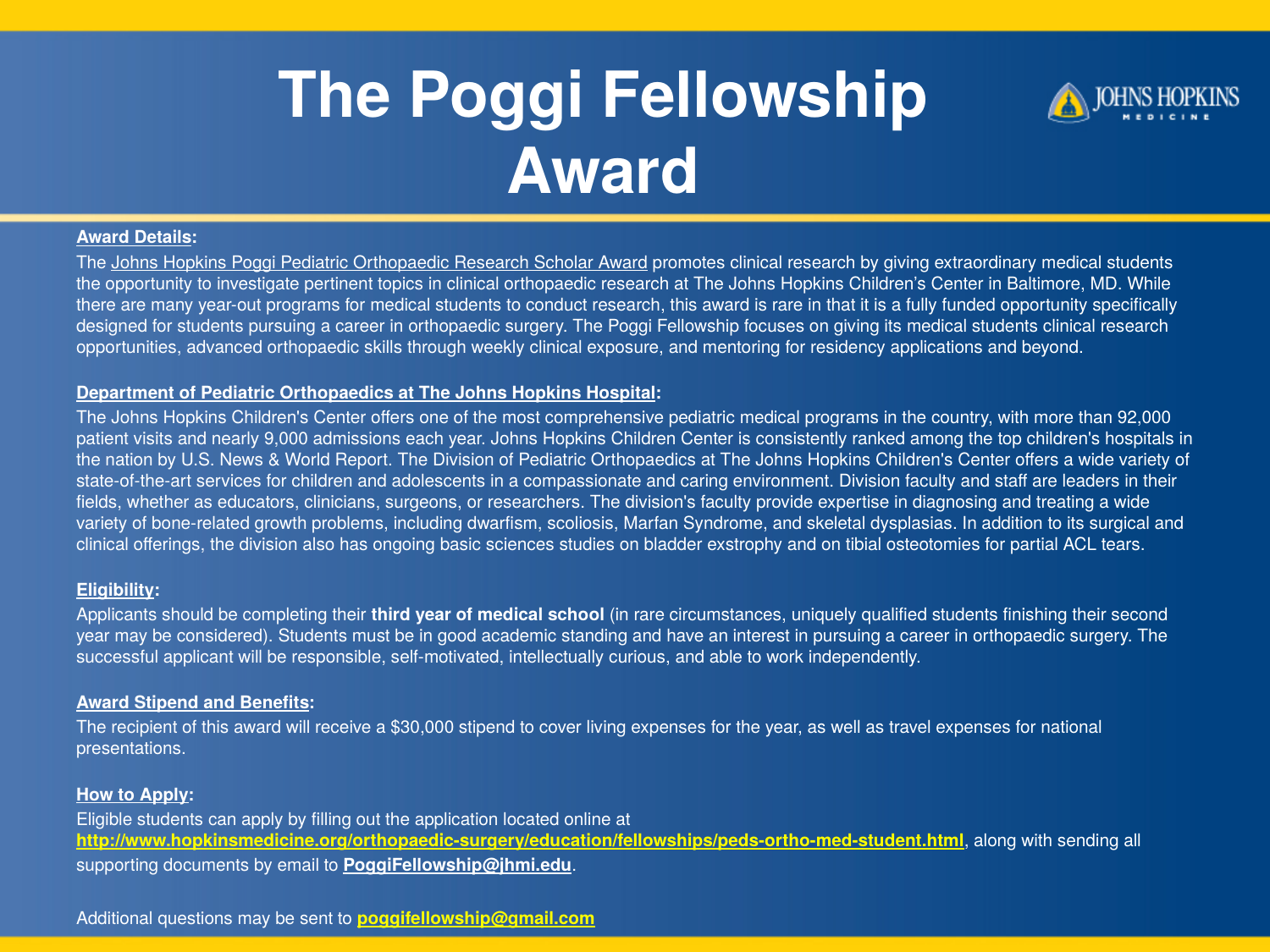

# The Poggi Fellowship Award
Award Details:
The Johns Hopkins Poggi Pediatric Orthopaedic Research Scholar Award promotes clinical research by giving extraordinary medical students the opportunity to investigate pertinent topics in clinical orthopaedic research at The Johns Hopkins Children’s Center in Baltimore, MD. While there are many year-out programs for medical students to conduct research, this award is rare in that it is a fully funded opportunity specifically designed for students pursuing a career in orthopaedic surgery. The Poggi Fellowship focuses on giving its medical students clinical research opportunities, advanced orthopaedic skills through weekly clinical exposure, and mentoring for residency applications and beyond.
Department of Pediatric Orthopaedics at The Johns Hopkins Hospital:
The Johns Hopkins Children's Center offers one of the most comprehensive pediatric medical programs in the country, with more than 92,000 patient visits and nearly 9,000 admissions each year. Johns Hopkins Children Center is consistently ranked among the top children's hospitals in the nation by U.S. News & World Report. The Division of Pediatric Orthopaedics at The Johns Hopkins Children's Center offers a wide variety of state-of-the-art services for children and adolescents in a compassionate and caring environment. Division faculty and staff are leaders in their fields, whether as educators, clinicians, surgeons, or researchers. The division's faculty provide expertise in diagnosing and treating a wide variety of bone-related growth problems, including dwarfism, scoliosis, Marfan Syndrome, and skeletal dysplasias. In addition to its surgical and clinical offerings, the division also has ongoing basic sciences studies on bladder exstrophy and on tibial osteotomies for partial ACL tears.
Eligibility:
Applicants should be completing their third year of medical school (in rare circumstances, uniquely qualified students finishing their second year may be considered). Students must be in good academic standing and have an interest in pursuing a career in orthopaedic surgery. The successful applicant will be responsible, self-motivated, intellectually curious, and able to work independently.
Award Stipend and Benefits:
The recipient of this award will receive a $30,000 stipend to cover living expenses for the year, as well as travel expenses for national presentations.
How to Apply:
Eligible students can apply by filling out the application located online at http://www.hopkinsmedicine.org/orthopaedic-surgery/education/fellowships/peds-ortho-med-student.html, along with sending all supporting documents by email to PoggiFellowship@jhmi.edu.

Additional questions may be sent to poggifellowship@gmail.com